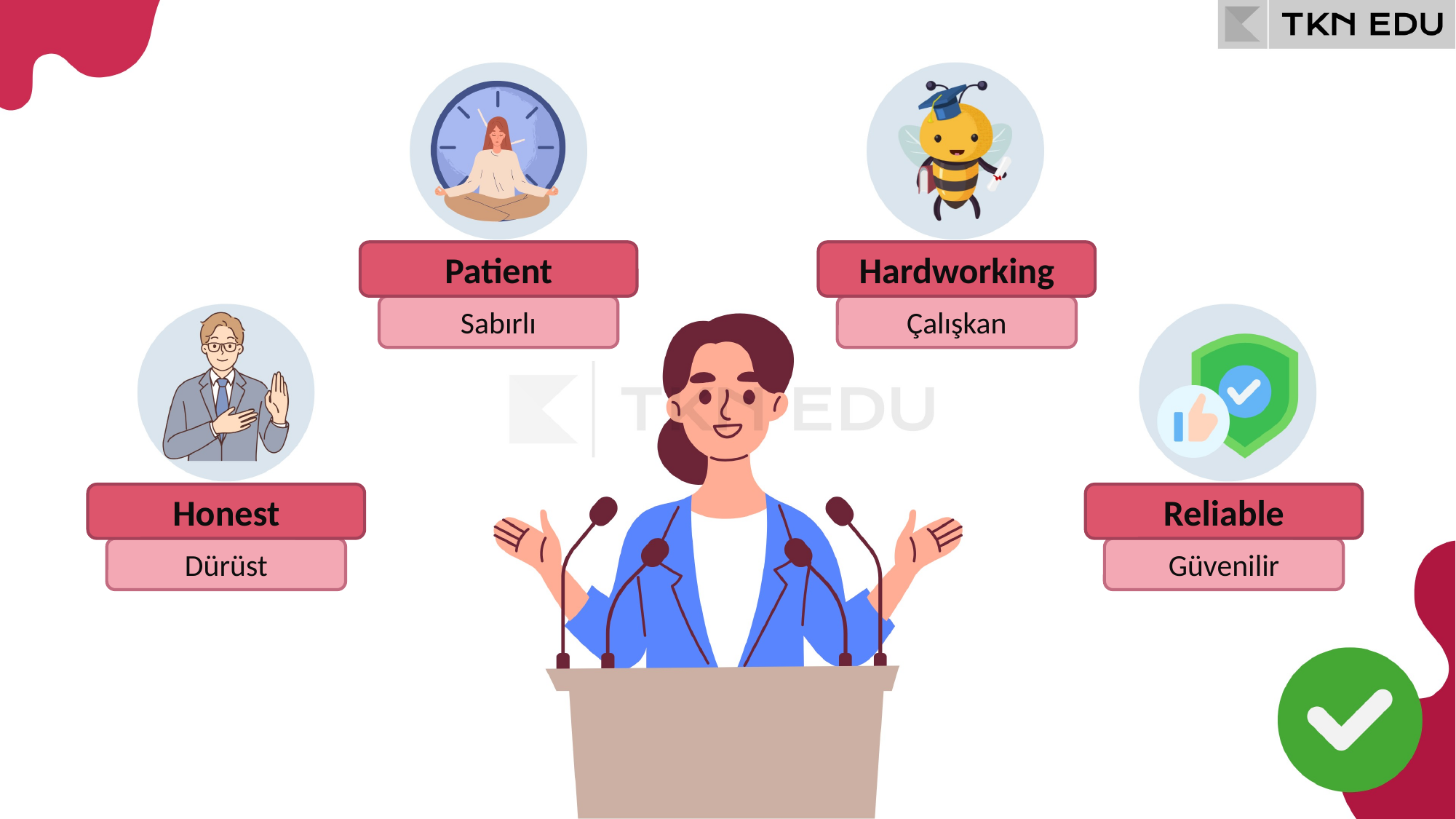

Patient
Hardworking
Sabırlı
Çalışkan
Honest
Reliable
Dürüst
Güvenilir